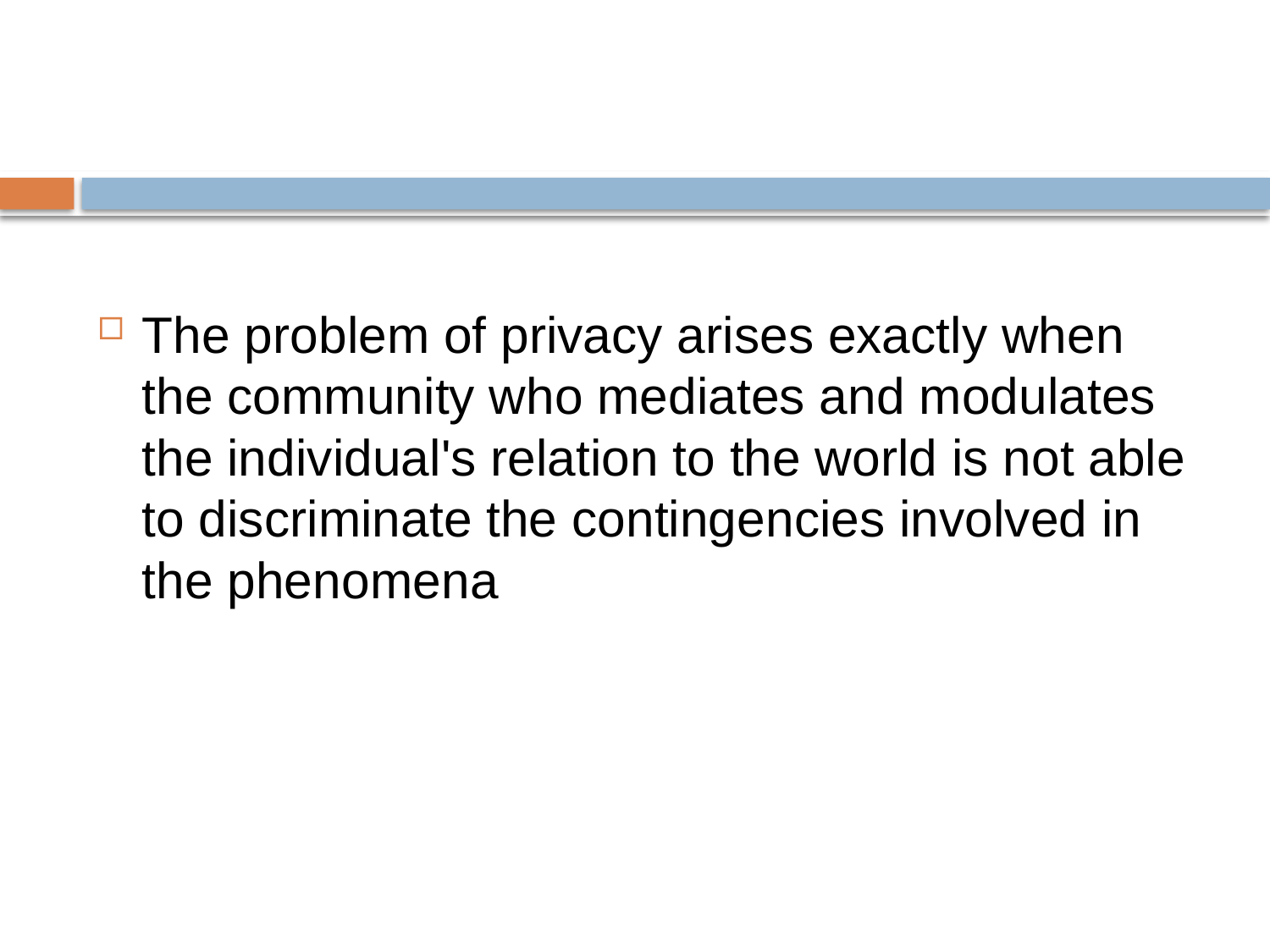

#

The problem of privacy arises exactly when the community who mediates and modulates the individual's relation to the world is not able to discriminate the contingencies involved in the phenomena